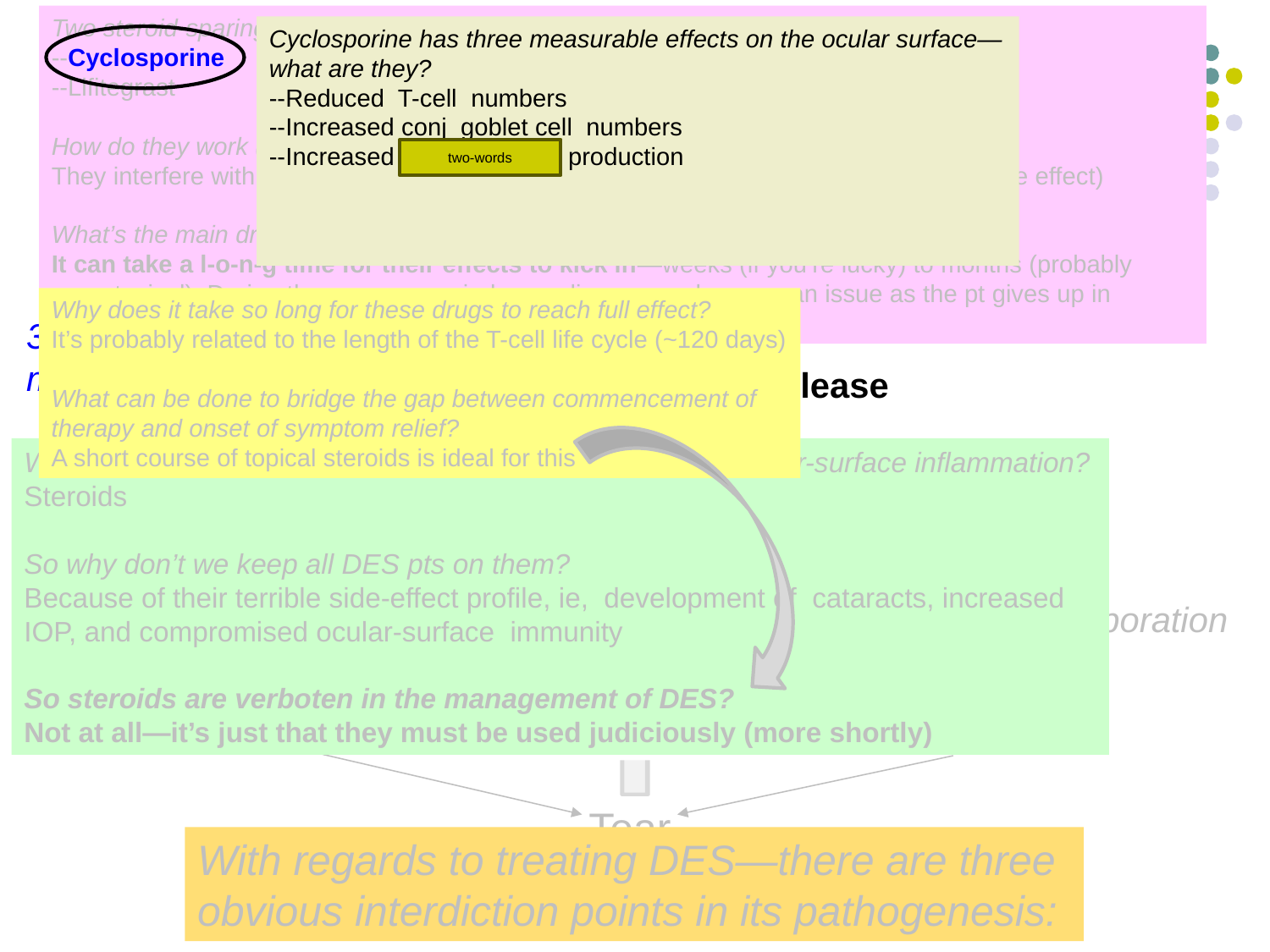

Two steroid-sparing topical anti-inflammatories are used (in the US). What are they?
--Cyclosporine
--Lifitegrast

How do they work (in broad terms—not specific mechanisms of action)?
They interfere with the action of  T-cells (the recruitment of which is an important cytokine effect)

What’s the main drawback to their use?
It can take a l-o-n-g time for their effects to kick in—weeks (if you’re lucky) to months (probably more typical). During the ramp-up period, compliance may become an issue as the pt gives up in frustration.
Cyclosporine has three measurable effects on the ocular surface—what are they?
--Reduced  T-cell  numbers
--Increased conj  goblet cell  numbers
--Increased  aqueous-tear  production

What potential ocular side effects are concerning? Systemic?
It has none (other than stinging). It has no systemic side effects.

Dry Eye Syndrome

two-words
Decreased aqueous production

Neural reflex arc disruption
Why does it take so long for these drugs to reach full effect?
It’s probably related to the length of the T-cell life cycle (~120 days)

What can be done to bridge the gap between commencement of therapy and onset of symptom relief?
A short course of topical steroids is ideal for this
3) Prevent cytokine release and/or mitigate their effects

Inflammatory cytokine release

What class of topical med is most effective in controlling ocular-surface inflammation?
Steroids

So why don’t we keep all DES pts on them?
Because of their terrible side-effect profile, ie,  development of  cataracts, increased  IOP, and compromised ocular-surface  immunity

So steroids are verboten in the management of DES?
Not at all—it’s just that they must be used judiciously (more shortly)
Surface epithelium damage

Hyperosmolar stress
1) Increase tear volume
2) Decrease tear evaporation

Tear volume
Aqueous Tear Deficiency
Evaporative Dry Eye
Tear Film Instability
Tear evaporation
Tear
hyperosmolarity
With regards to treating DES—there are three obvious interdiction points in its pathogenesis: